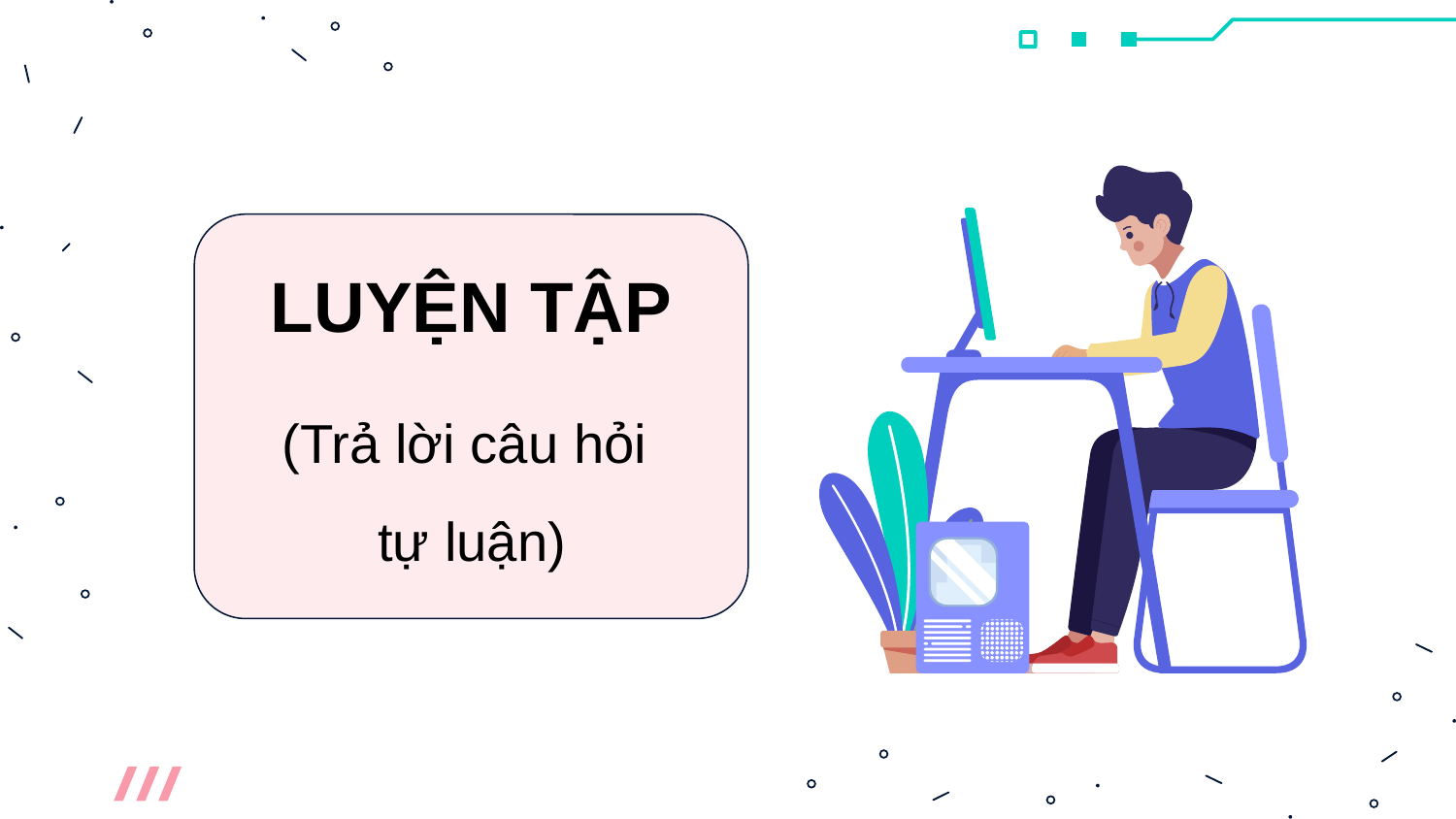

LUYỆN TẬP
(Trả lời câu hỏi
tự luận)